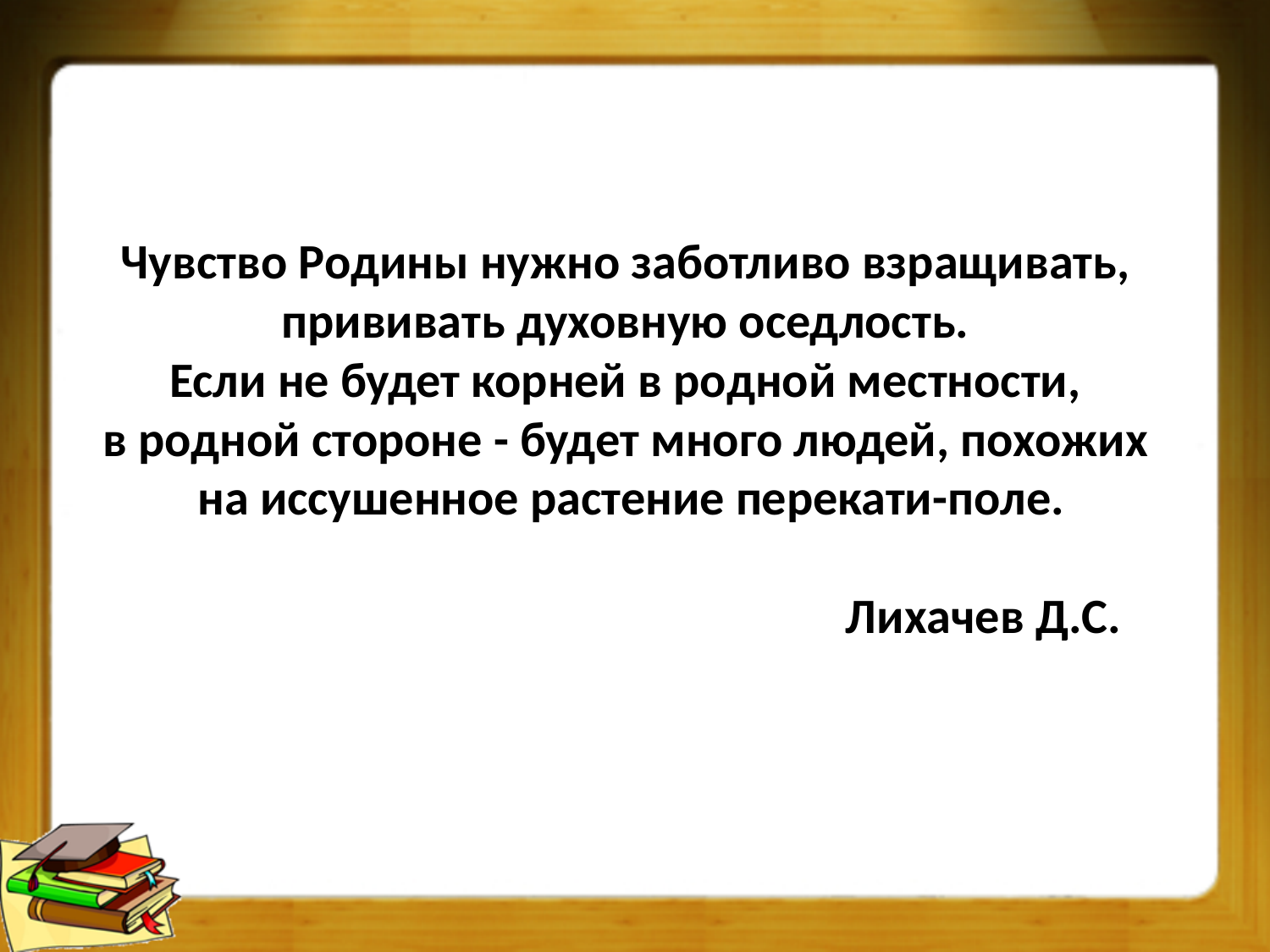

# Чувство Родины нужно заботливо взращивать,  прививать духовную оседлость.  Если не будет корней в родной местности,  в родной стороне - будет много людей, похожих  на иссушенное растение перекати-поле. Лихачев Д.С.